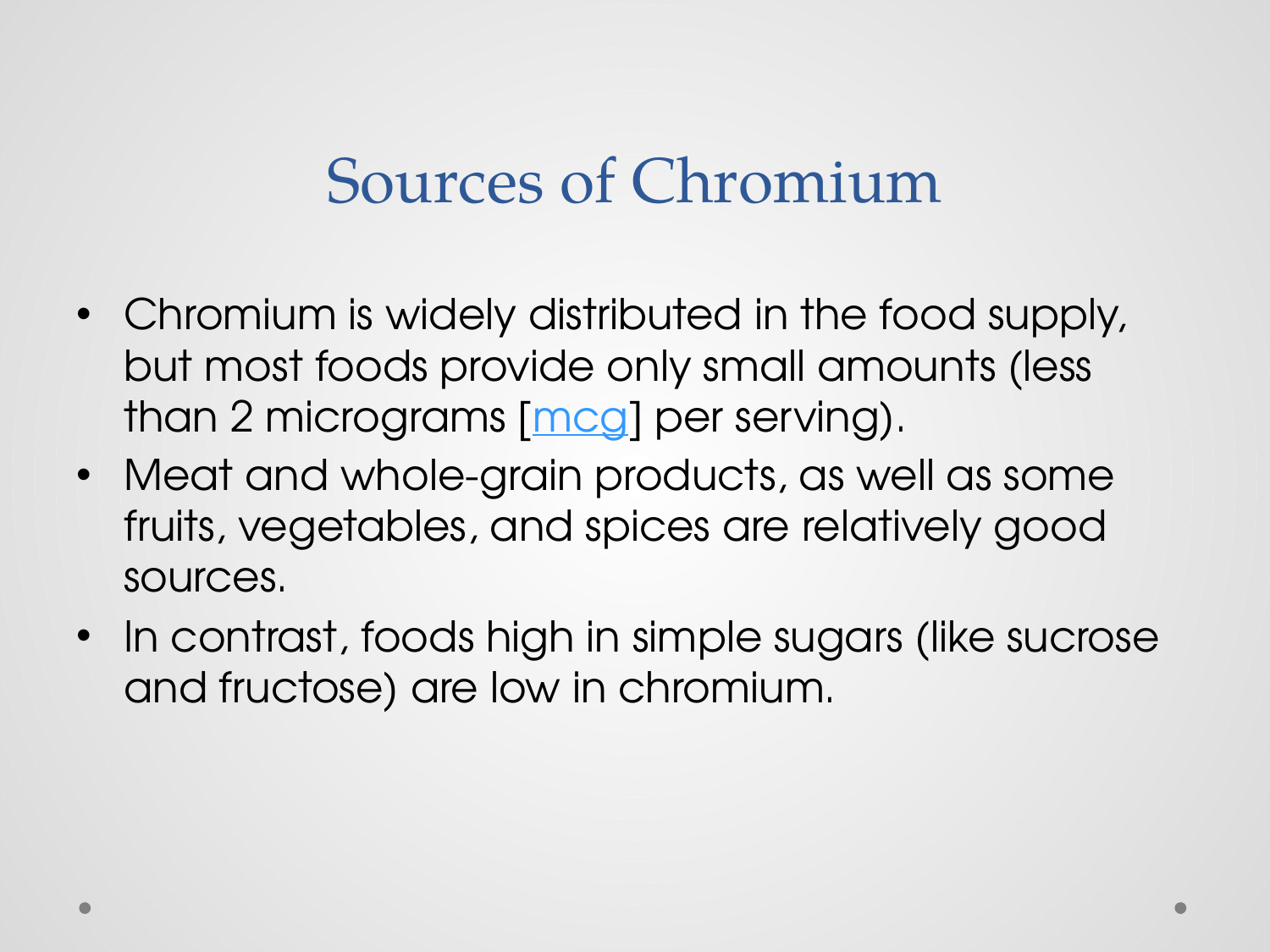

# Sources of Chromium

Chromium is widely distributed in the food supply, but most foods provide only small amounts (less than 2 micrograms [mcg] per serving).
Meat and whole-grain products, as well as some fruits, vegetables, and spices are relatively good sources.
In contrast, foods high in simple sugars (like sucrose and fructose) are low in chromium.